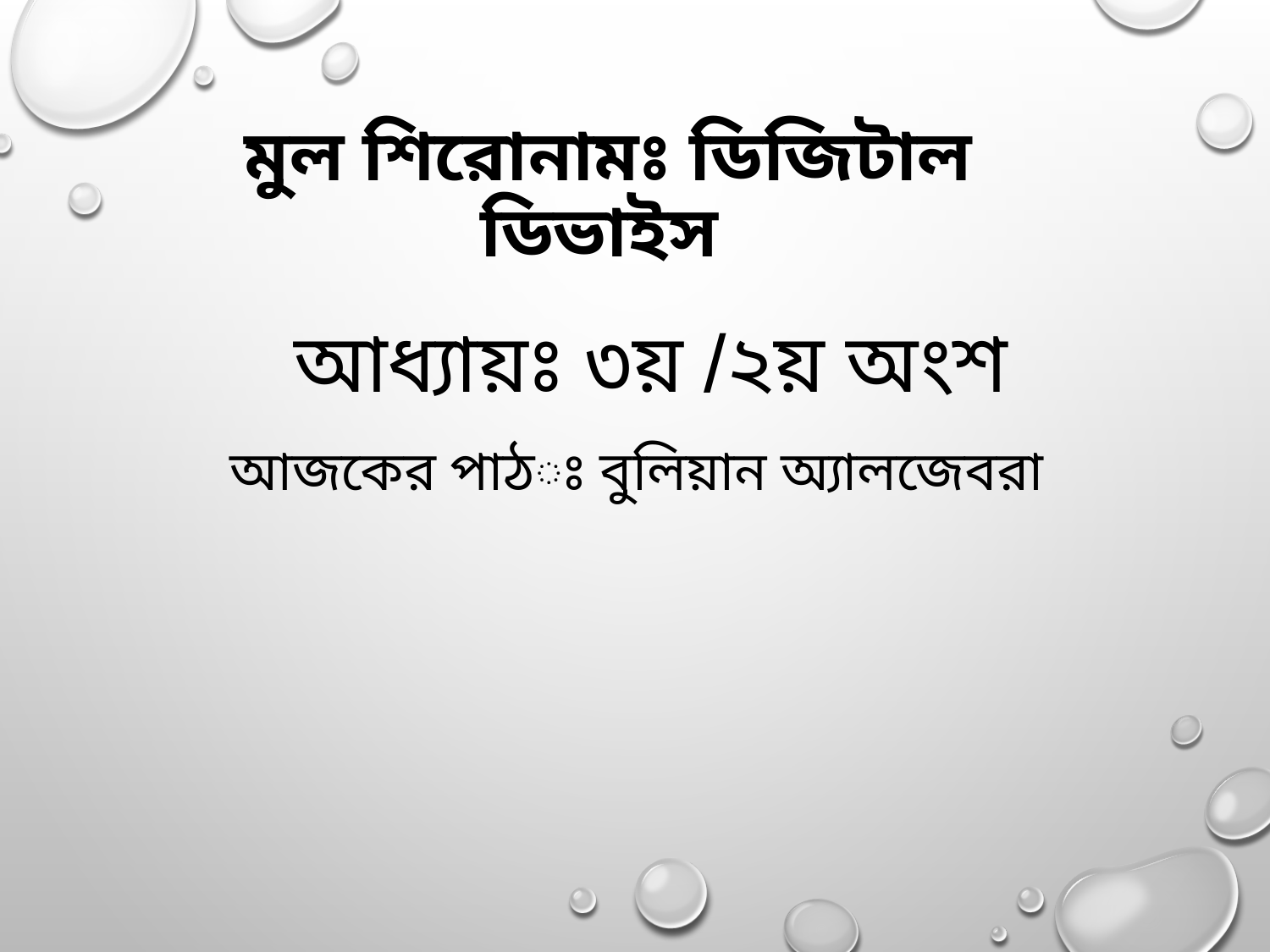

# মুল শিরোনামঃ ডিজিটাল ডিভাইস
আধ্যায়ঃ ৩য় /২য় অংশ
আজকের পাঠঃ বুলিয়ান অ্যালজেবরা